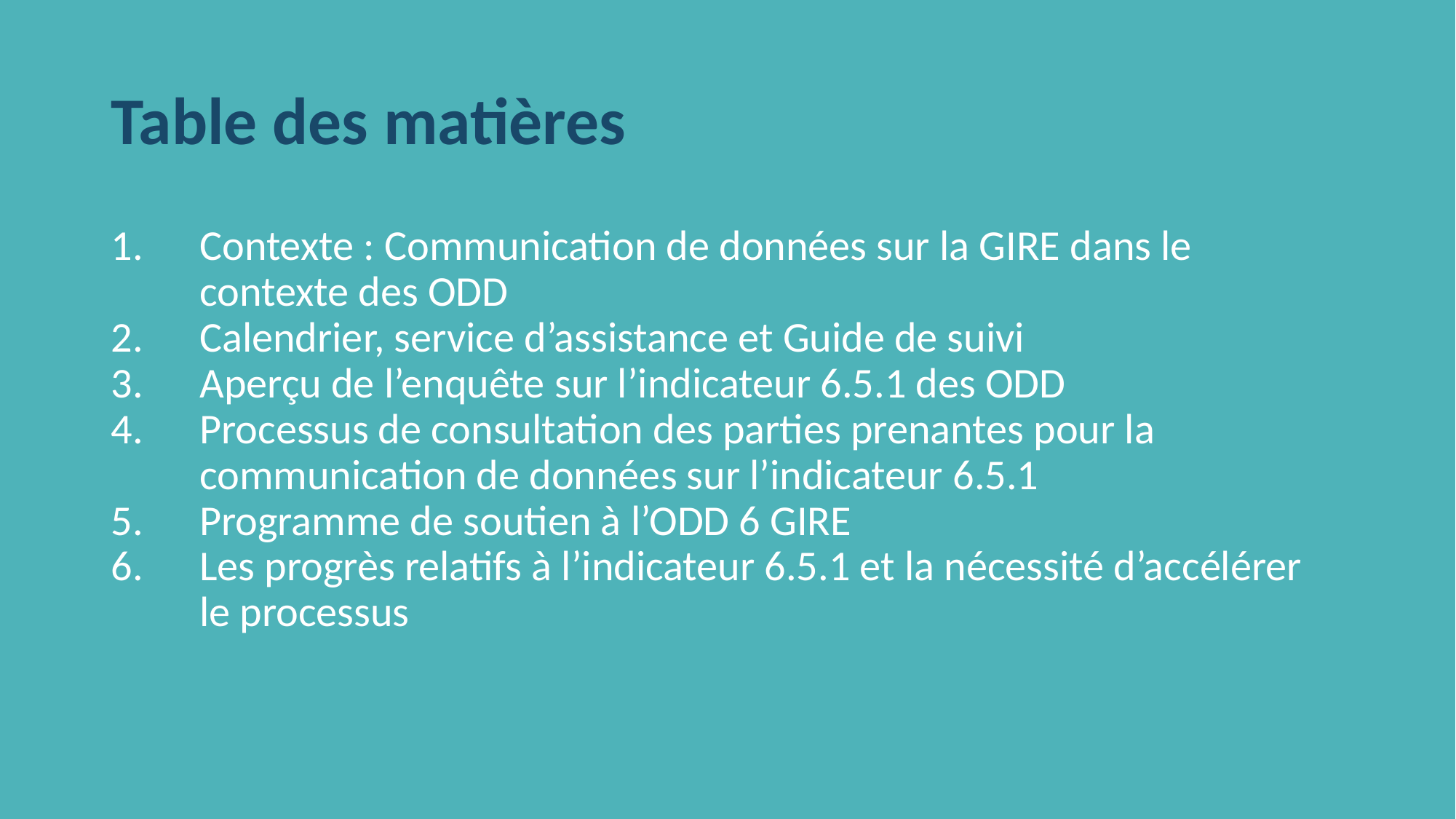

# Table des matières​
Contexte : Communication de données sur la GIRE dans le contexte des ODD​
Calendrier, service d’assistance et Guide de suivi​
Aperçu de l’enquête sur l’indicateur 6.5.1 des ODD ​
Processus de consultation des parties prenantes pour la communication de données sur l’indicateur 6.5.1​
Programme de soutien à l’ODD 6 GIRE ​
Les progrès relatifs à l’indicateur 6.5.1 et la nécessité d’accélérer le processus​